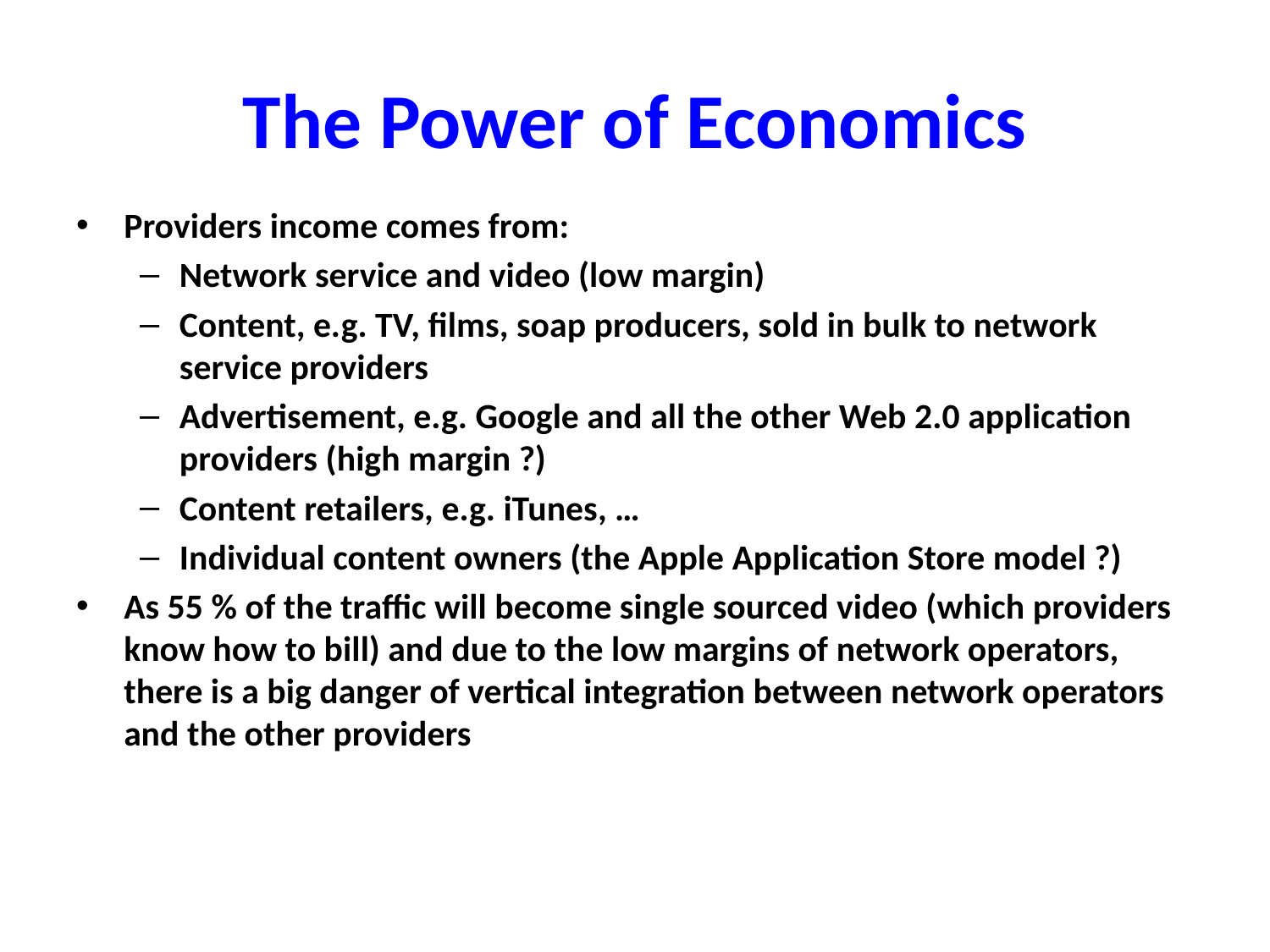

# The Power of Economics
Providers income comes from:
Network service and video (low margin)
Content, e.g. TV, films, soap producers, sold in bulk to network service providers
Advertisement, e.g. Google and all the other Web 2.0 application providers (high margin ?)
Content retailers, e.g. iTunes, …
Individual content owners (the Apple Application Store model ?)
As 55 % of the traffic will become single sourced video (which providers know how to bill) and due to the low margins of network operators, there is a big danger of vertical integration between network operators and the other providers